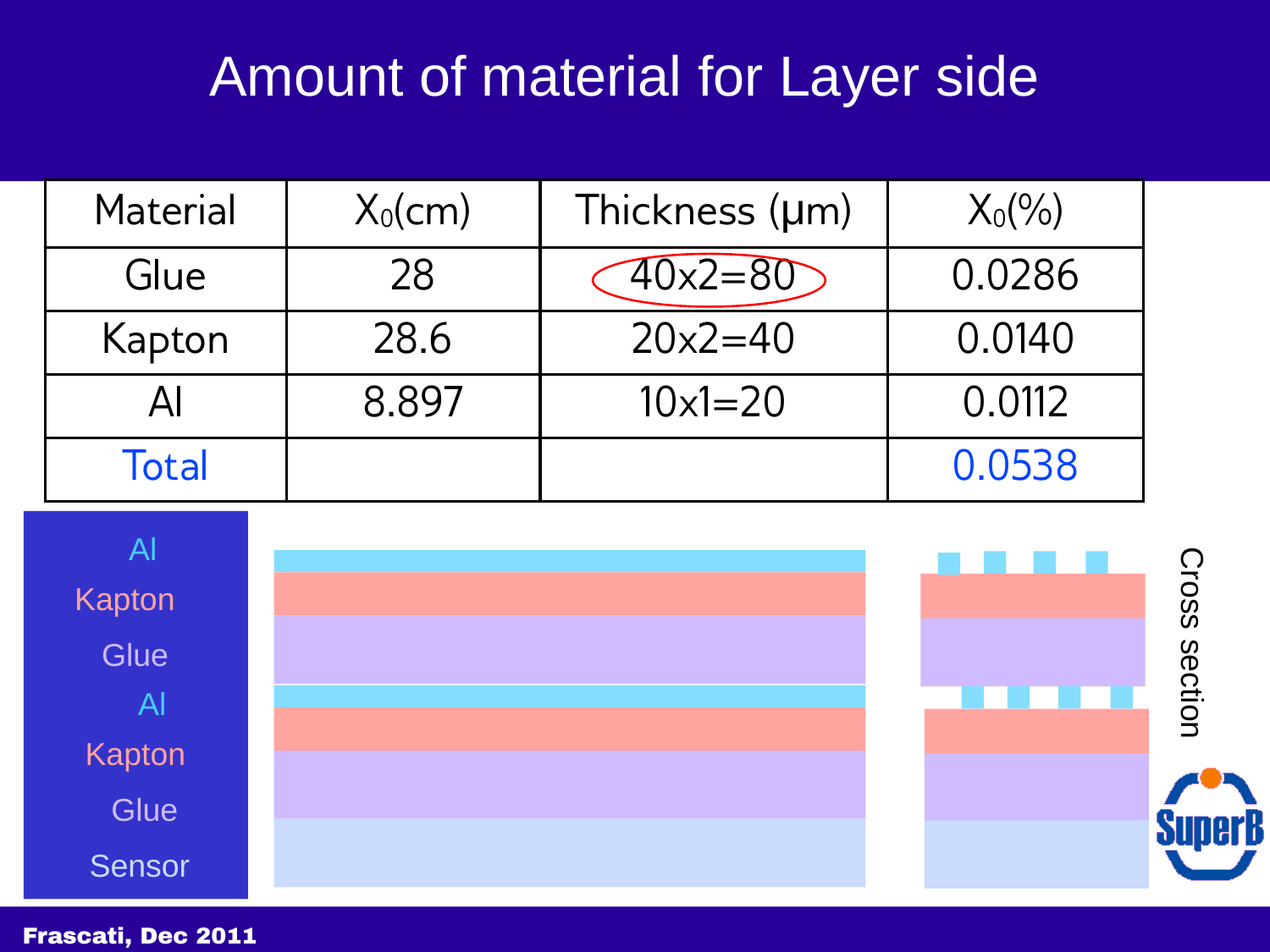

Amount of material for Layer side
| Material | X0(cm) | Thickness (μm) | X0(%) |
| --- | --- | --- | --- |
| Glue | 28 | 40x2=80 | 0.0286 |
| Kapton | 28.6 | 20x2=40 | 0.0140 |
| Al | 8.897 | 10x1=20 | 0.0112 |
| Total |  |  | 0.0538 |

Al

Kapton

Cross section
Glue
Al

Kapton

Glue

Sensor
Frascati, Dec 2011